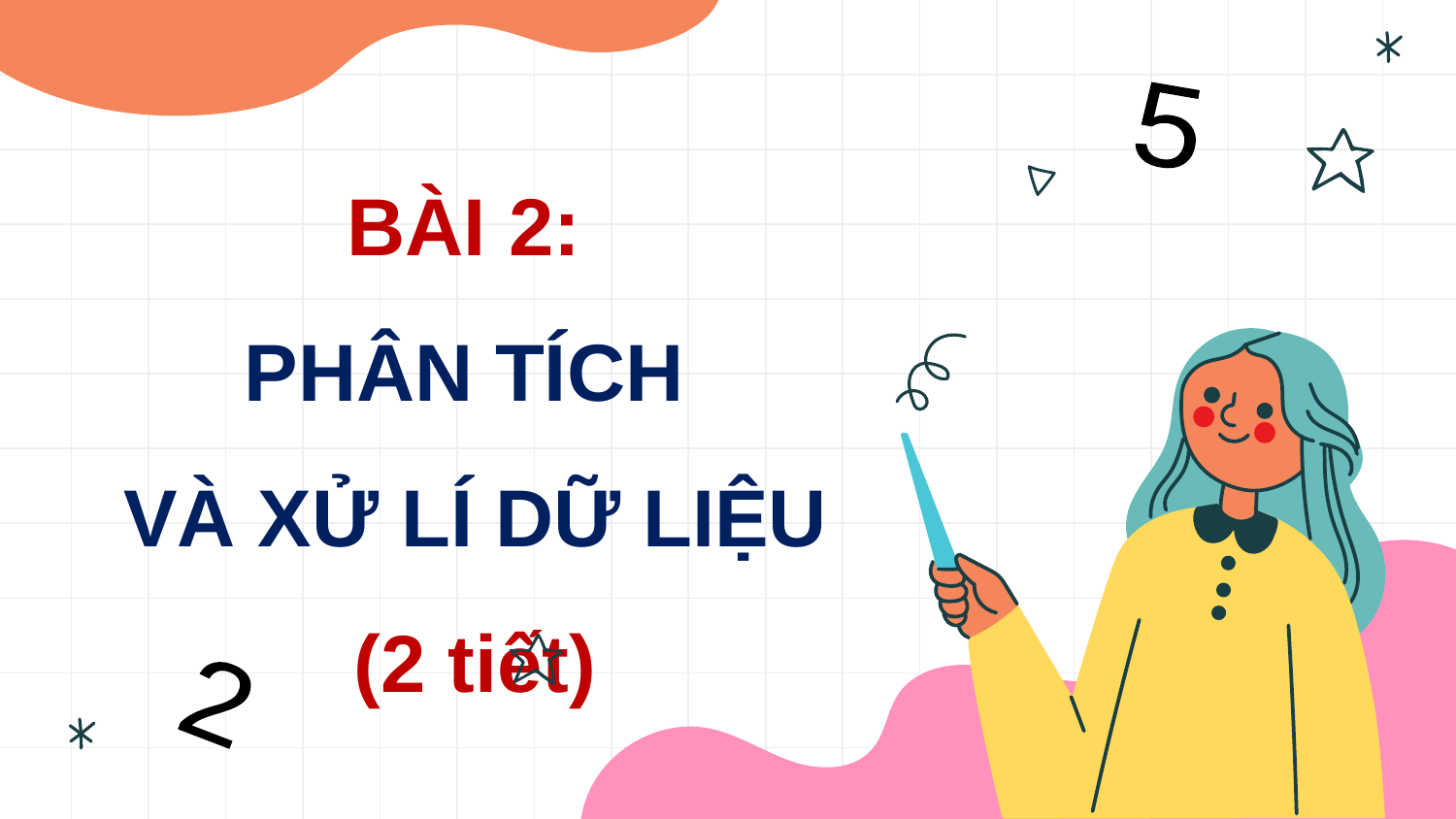

5
# BÀI 2: PHÂN TÍCH VÀ XỬ LÍ DỮ LIỆU (2 tiết)

2